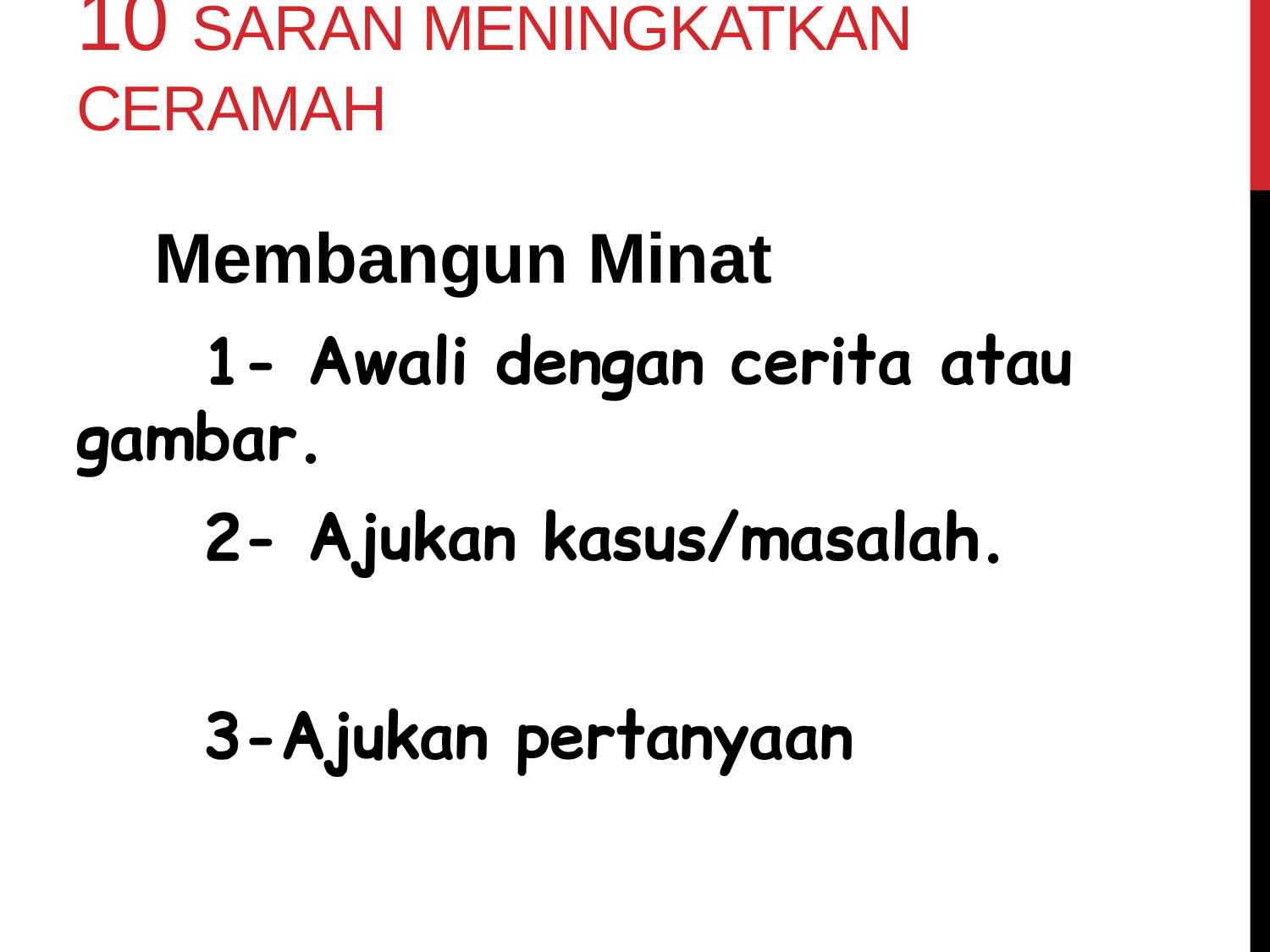

# 10 Saran Meningkatkan Ceramah
        Membangun Minat
	1- Awali dengan cerita atau gambar.
	2- Ajukan kasus/masalah.

	3-Ajukan pertanyaan